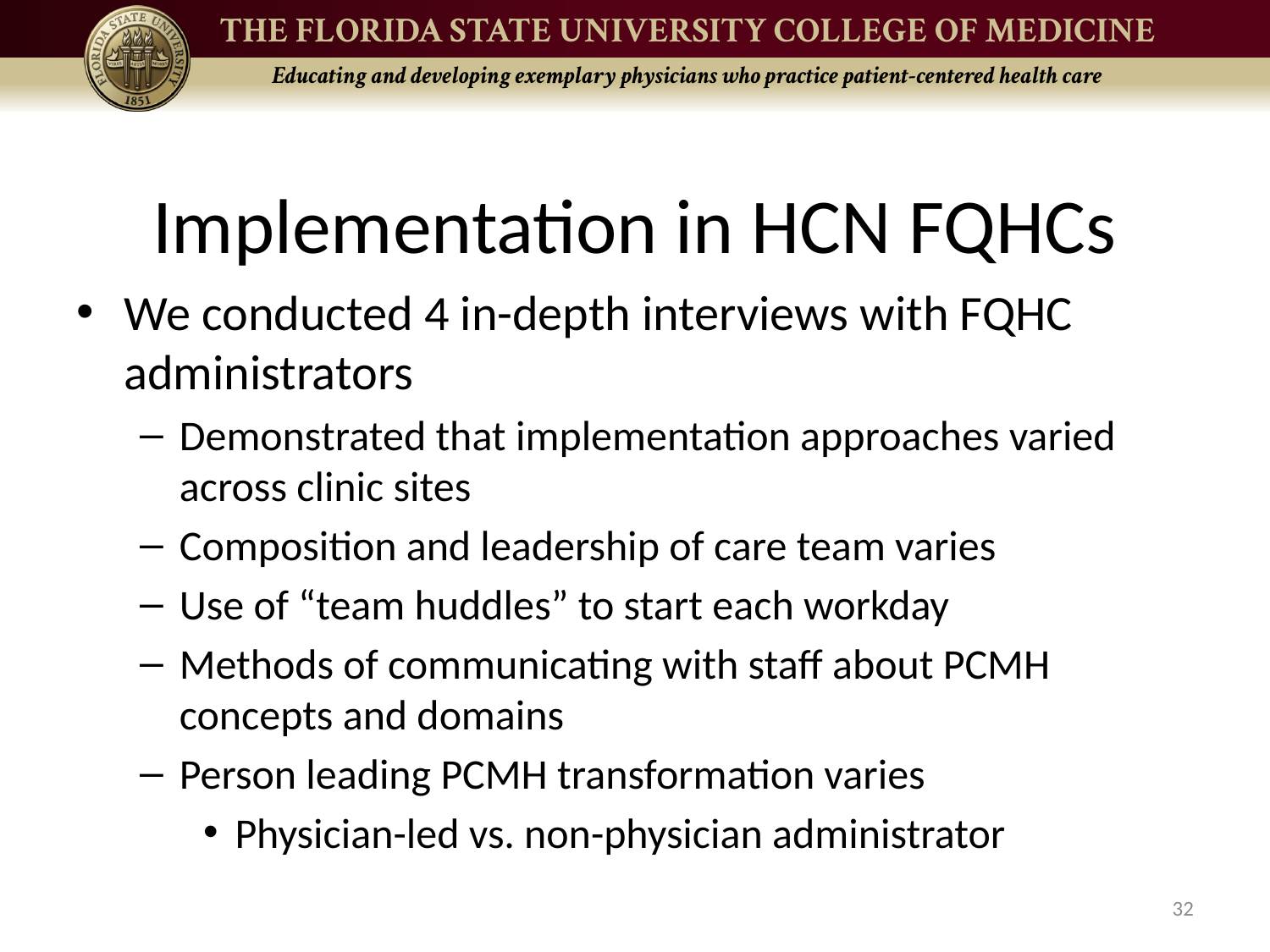

# Implementation in HCN FQHCs
We conducted 4 in-depth interviews with FQHC administrators
Demonstrated that implementation approaches varied across clinic sites
Composition and leadership of care team varies
Use of “team huddles” to start each workday
Methods of communicating with staff about PCMH concepts and domains
Person leading PCMH transformation varies
Physician-led vs. non-physician administrator
32